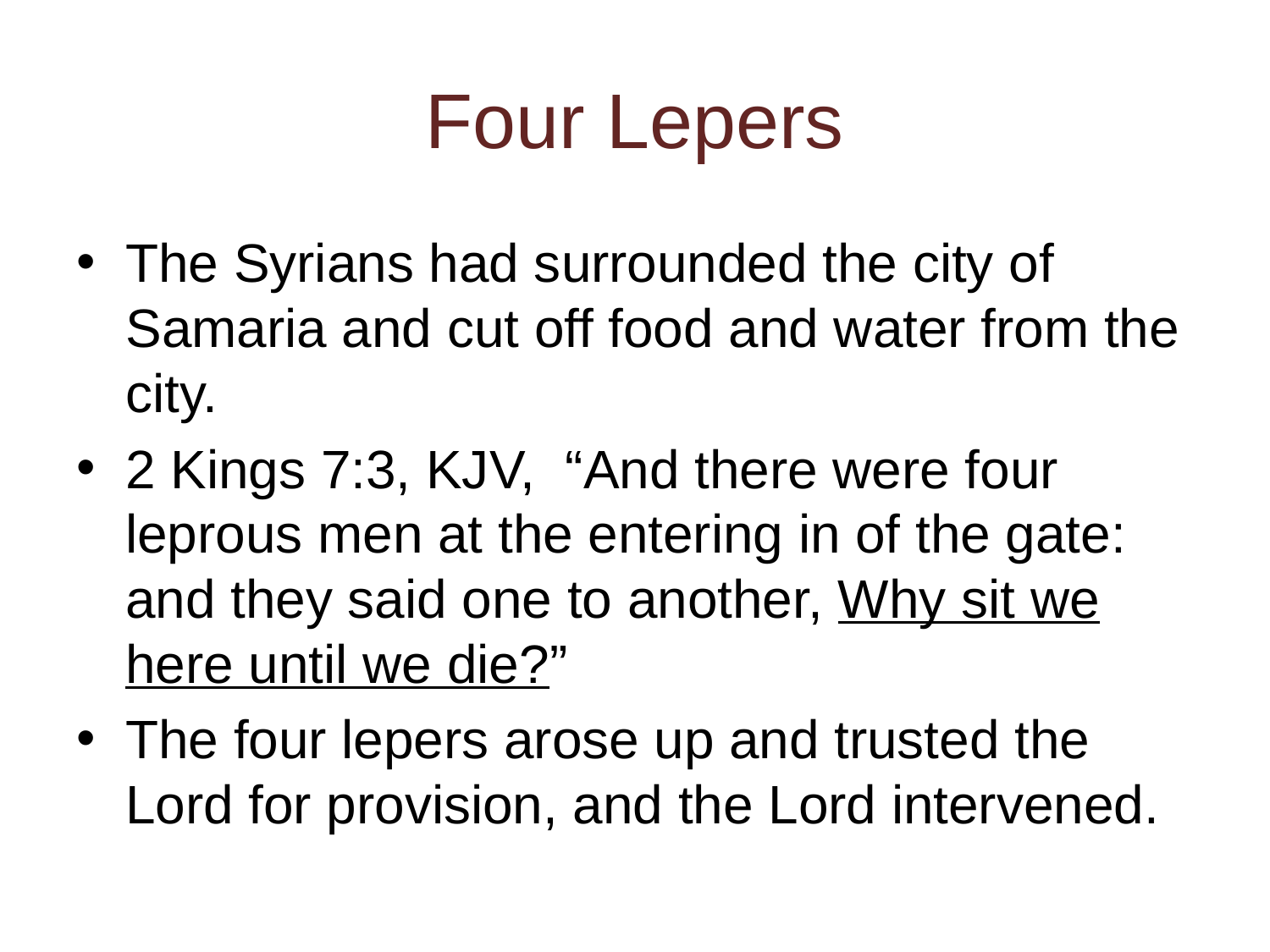

# Four Lepers
The Syrians had surrounded the city of Samaria and cut off food and water from the city.
2 Kings 7:3, KJV,  “And there were four leprous men at the entering in of the gate: and they said one to another, Why sit we here until we die?”
The four lepers arose up and trusted the Lord for provision, and the Lord intervened.